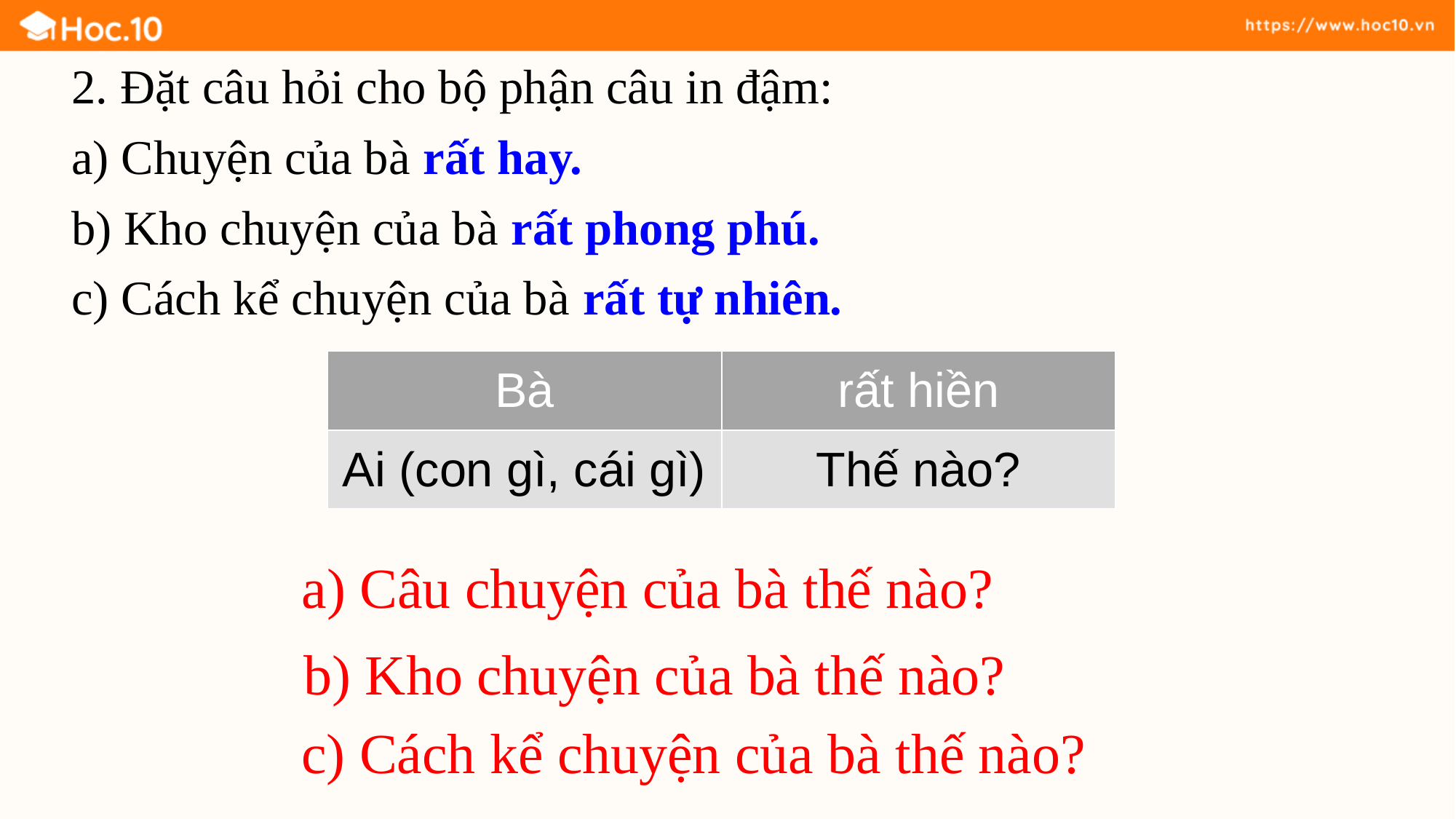

2. Đặt câu hỏi cho bộ phận câu in đậm:
a) Chuyện của bà rất hay.
b) Kho chuyện của bà rất phong phú.
c) Cách kể chuyện của bà rất tự nhiên.
| Bà | rất hiền |
| --- | --- |
| Ai (con gì, cái gì) | Thế nào? |
a) Câu chuyện của bà thế nào?
b) Kho chuyện của bà thế nào?
c) Cách kể chuyện của bà thế nào?